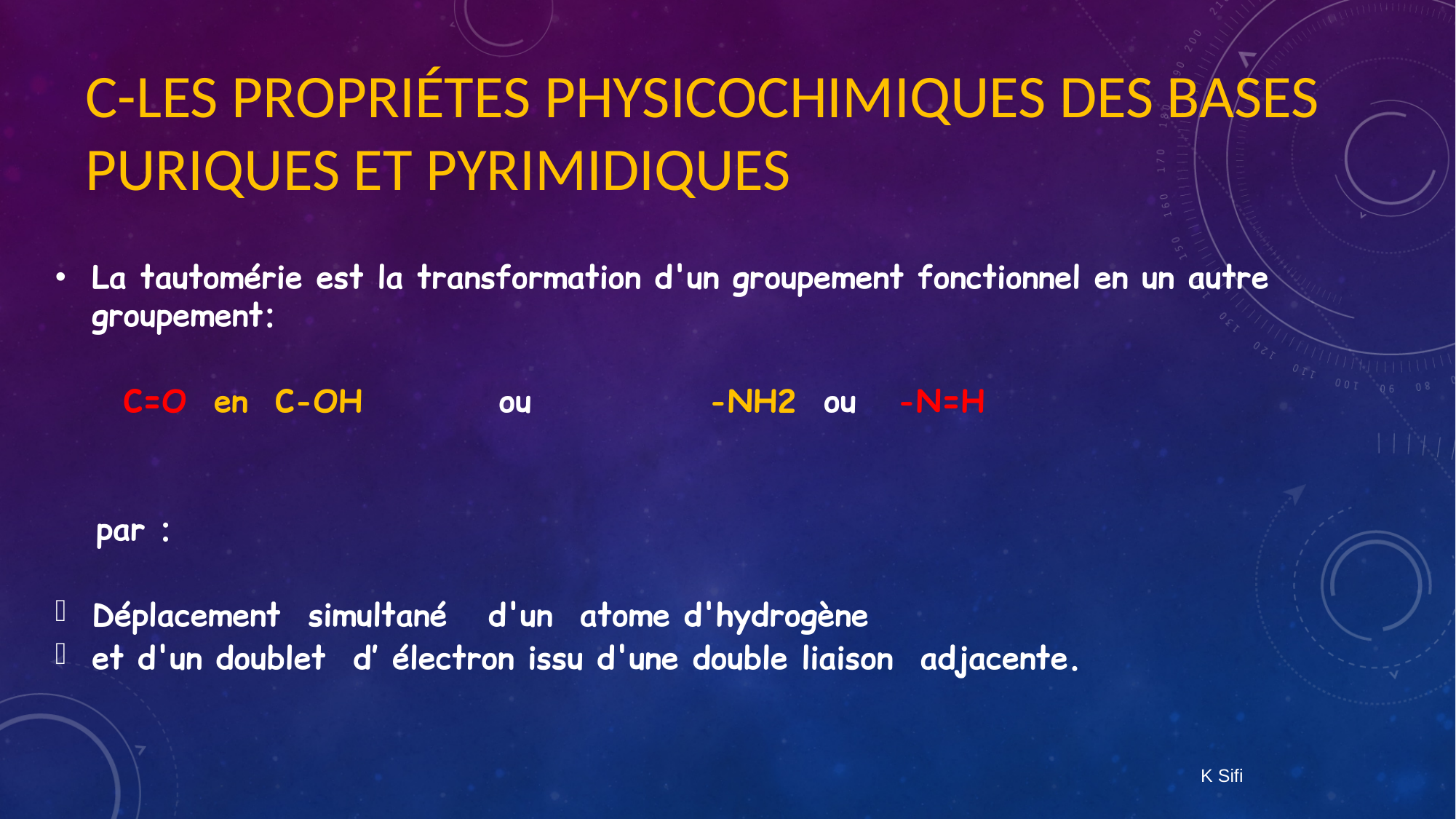

# C-Les propriétes physicochimiques des bases puriques et pyrimidiques

La tautomérie est la transformation d'un groupement fonctionnel en un autre groupement:

     C=O  en  C-OH          ou             -NH2  ou   -N=H

   par :

Déplacement  simultané   d'un  atome d'hydrogène
et d'un doublet  d’ électron issu d'une double liaison  adjacente.

                                                      K Sifi